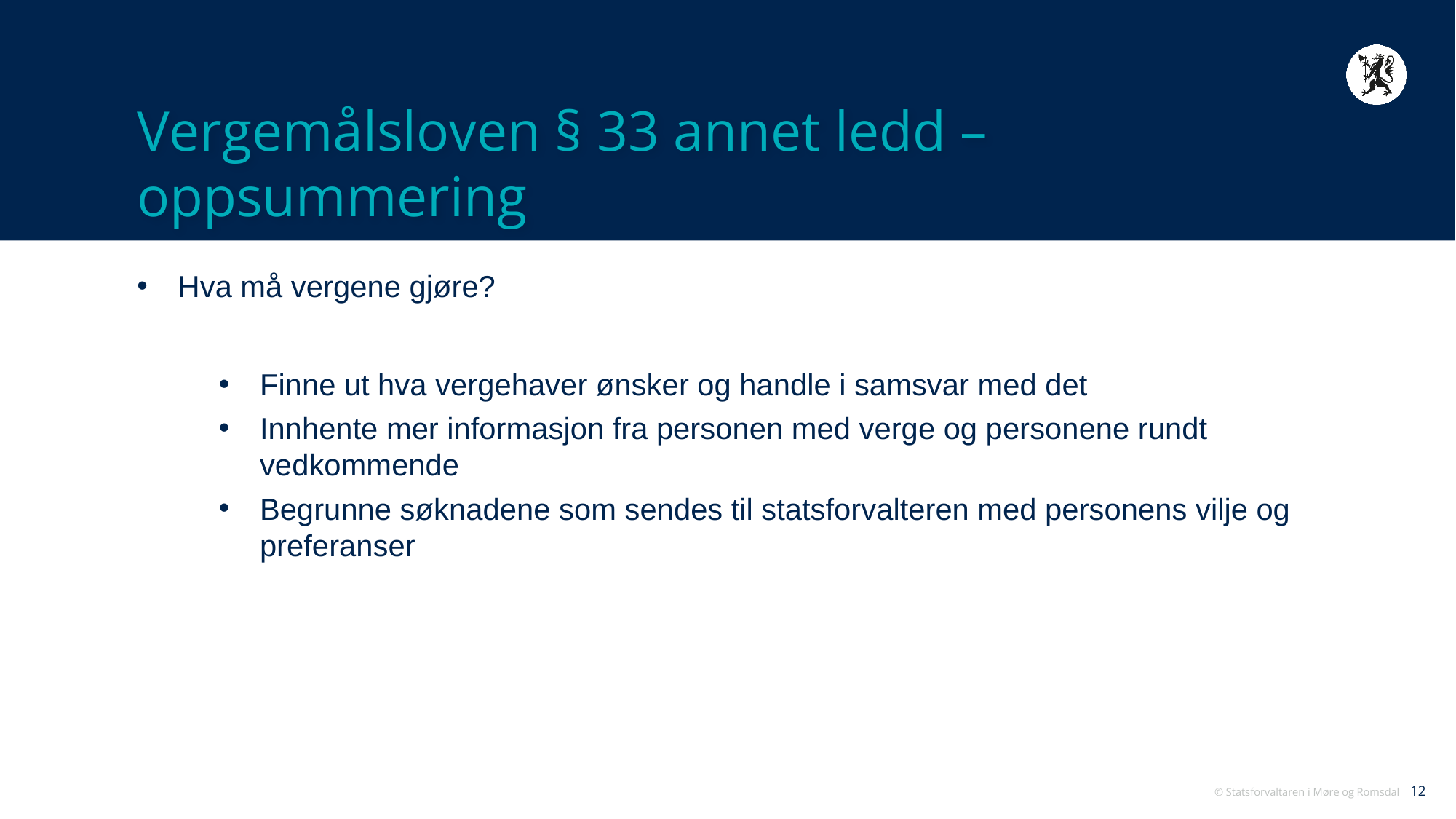

# Vergemålsloven § 33 annet ledd – oppsummering
Hva må vergene gjøre?

Finne ut hva vergehaver ønsker og handle i samsvar med det
Innhente mer informasjon fra personen med verge og personene rundt vedkommende
Begrunne søknadene som sendes til statsforvalteren med personens vilje og preferanser